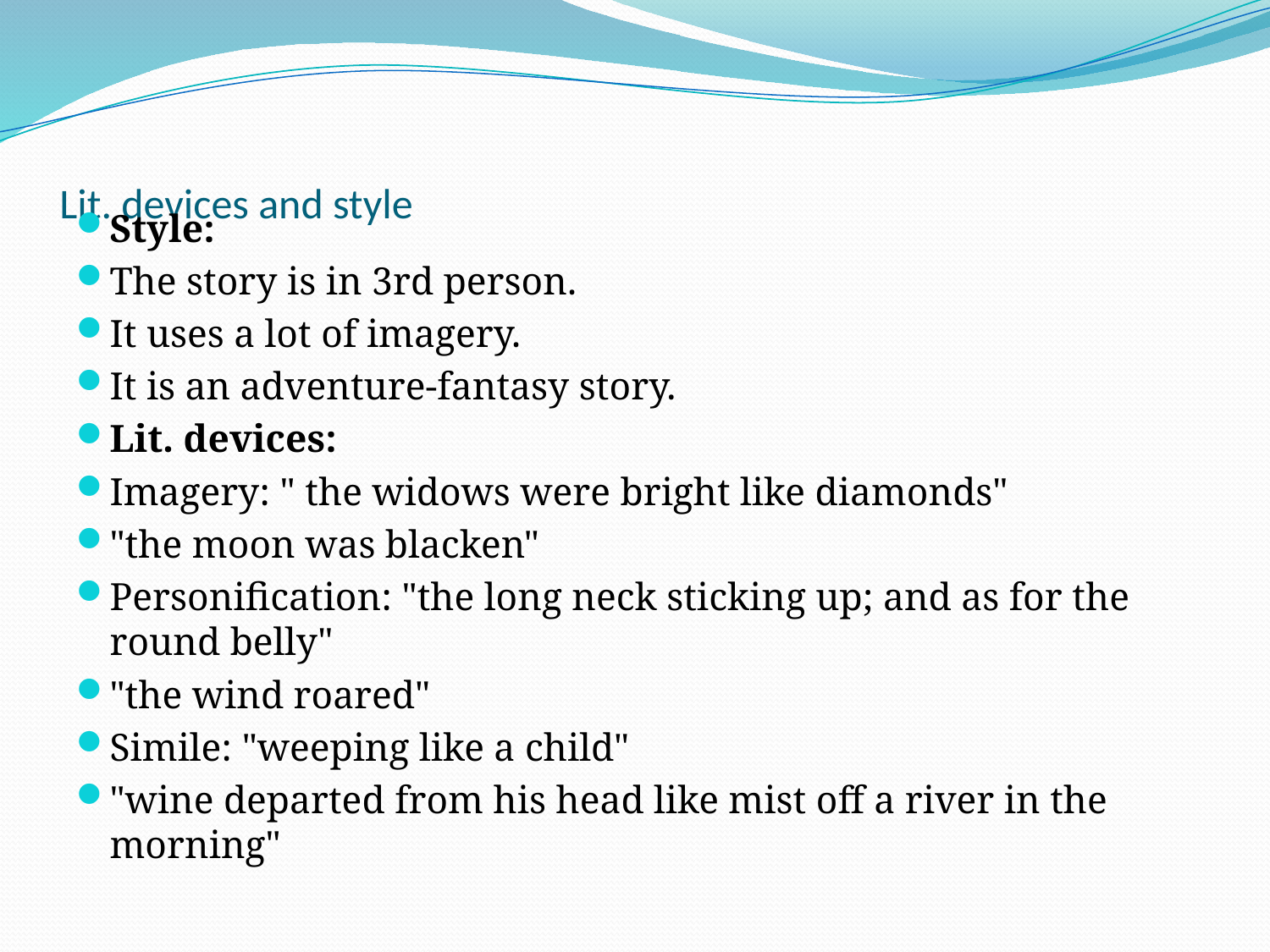

# Lit. devices and style
Style:
The story is in 3rd person.
It uses a lot of imagery.
It is an adventure-fantasy story.
Lit. devices:
Imagery: " the widows were bright like diamonds"
"the moon was blacken"
Personification: "the long neck sticking up; and as for the round belly"
"the wind roared"
Simile: "weeping like a child"
"wine departed from his head like mist off a river in the morning"